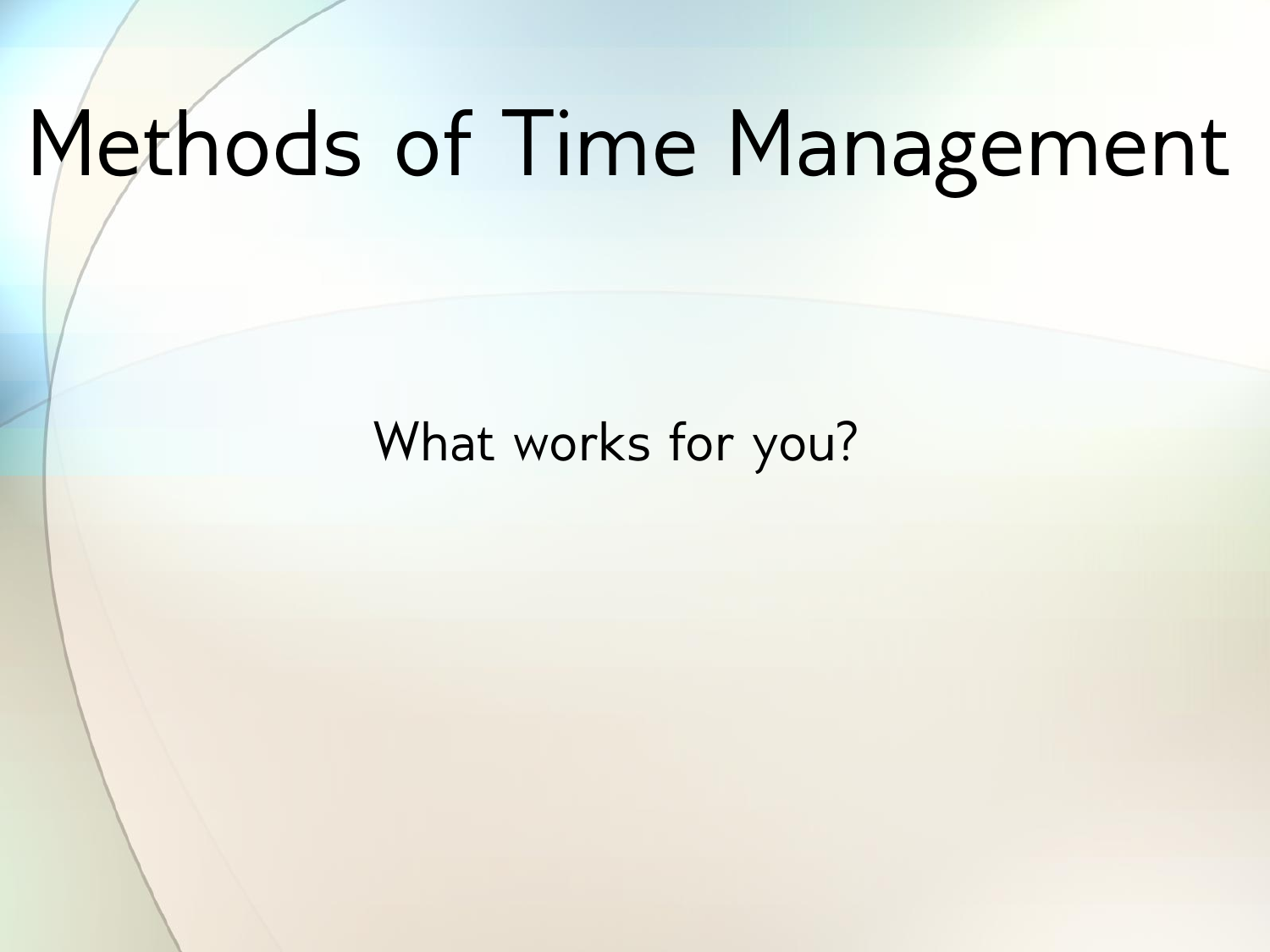

# Methods of Time Management
What works for you?